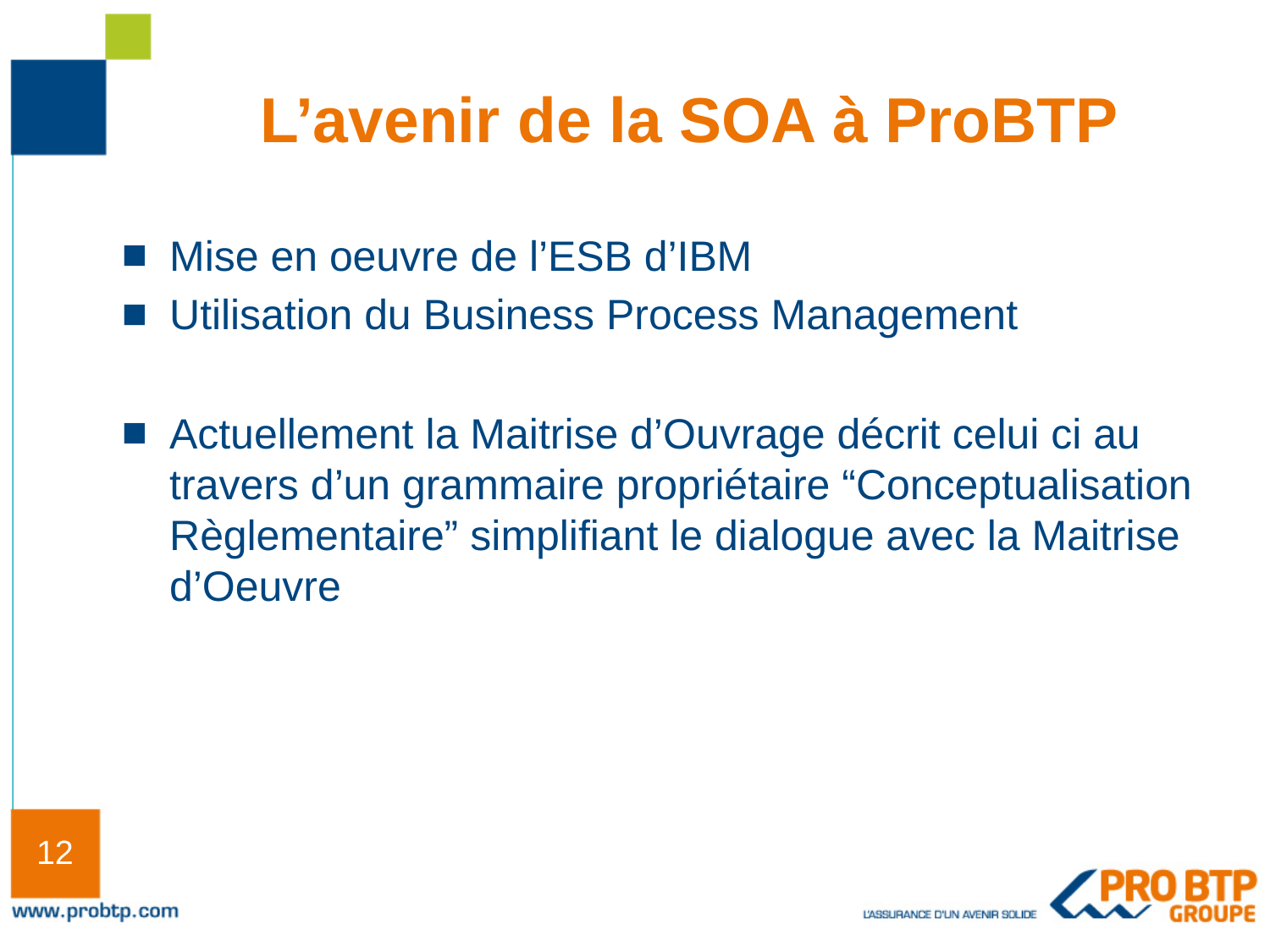

# L’avenir de la SOA à ProBTP
Mise en oeuvre de l’ESB d’IBM
Utilisation du Business Process Management

Actuellement la Maitrise d’Ouvrage décrit celui ci au travers d’un grammaire propriétaire “Conceptualisation Règlementaire” simplifiant le dialogue avec la Maitrise d’Oeuvre